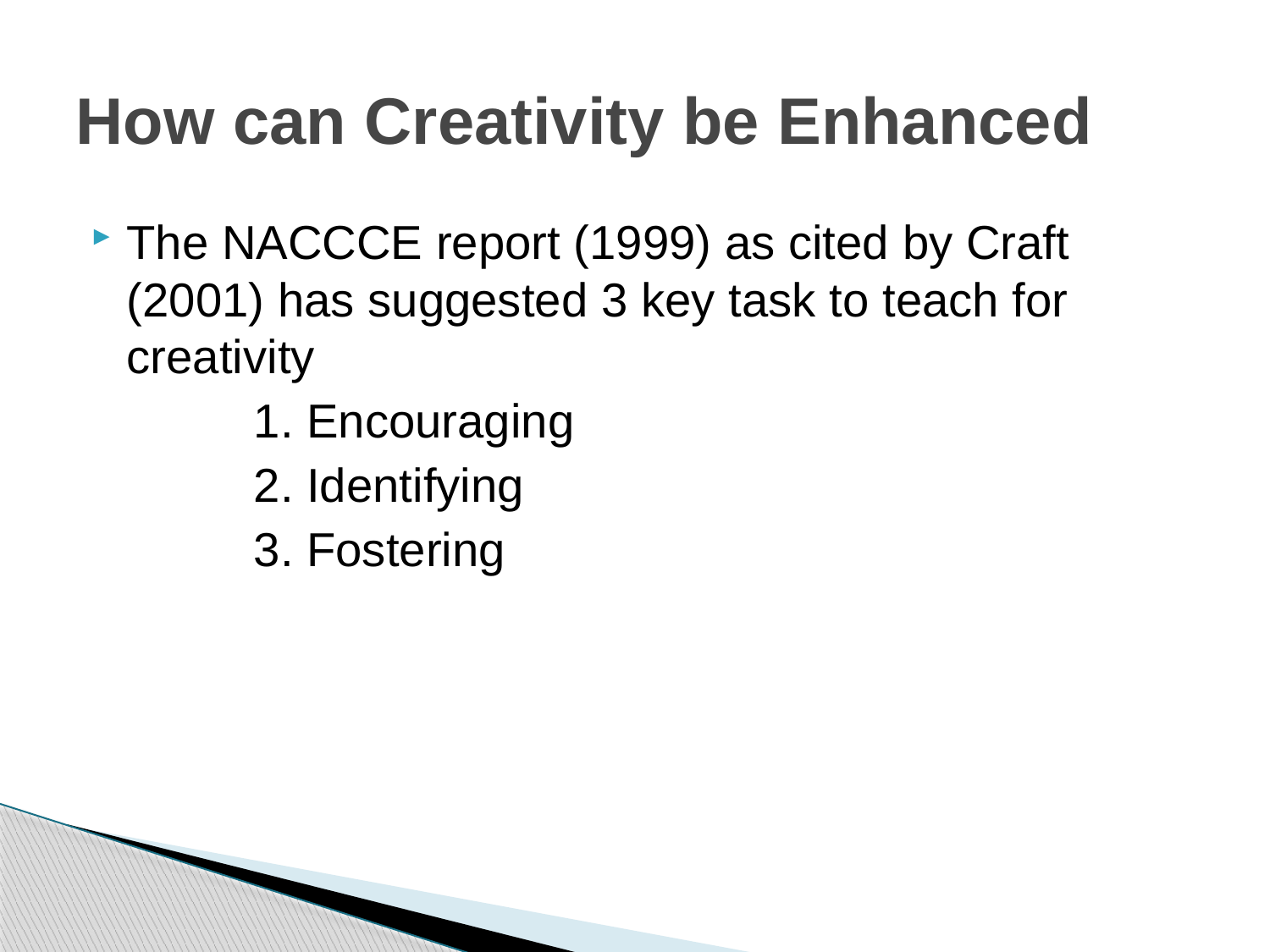

# How can Creativity be Enhanced
The NACCCE report (1999) as cited by Craft (2001) has suggested 3 key task to teach for creativity
		1. Encouraging
		2. Identifying
		3. Fostering